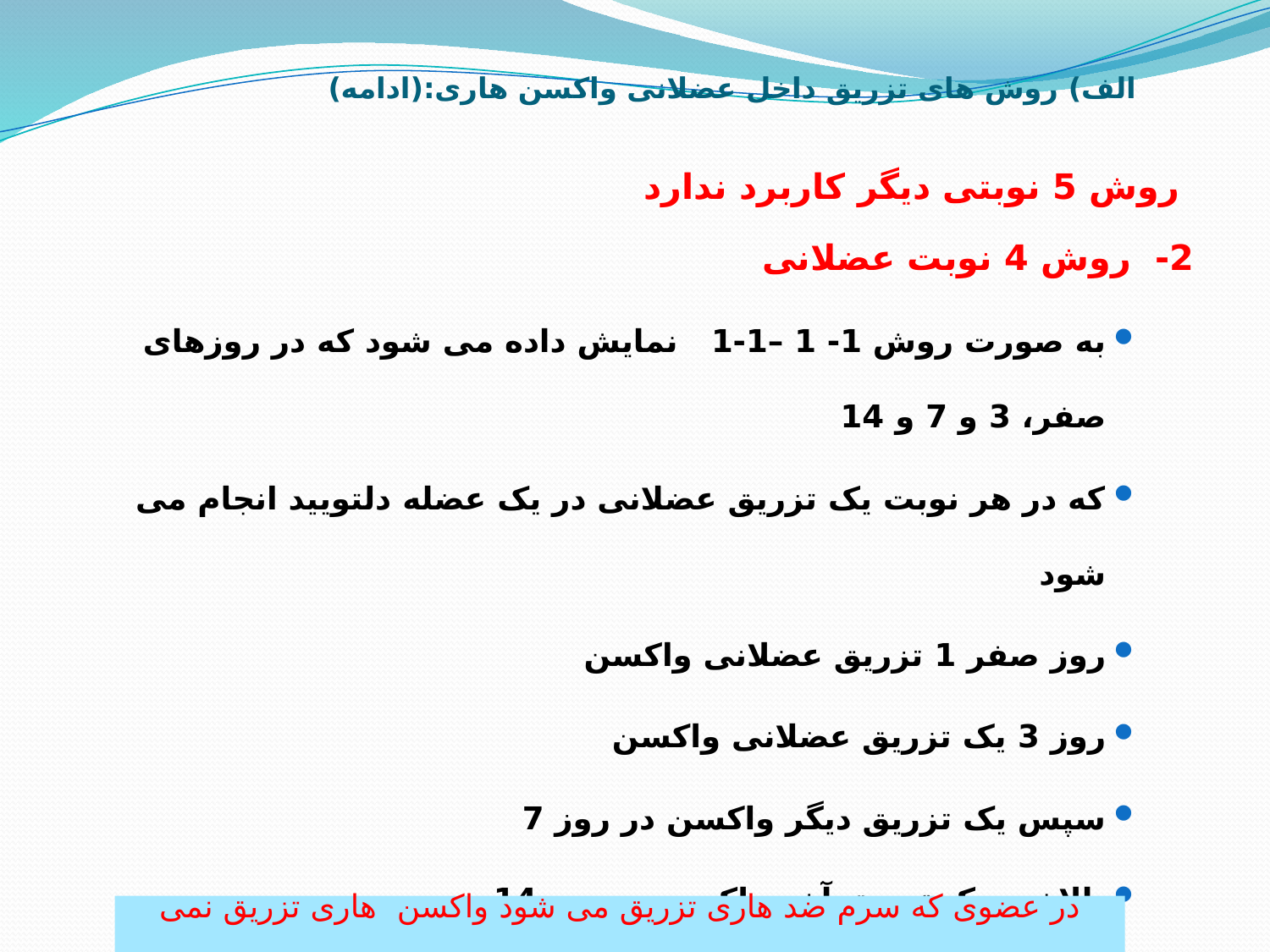

# الف) روش های تزریق داخل عضلانی واکسن هاری:(ادامه)
 روش 5 نوبتی دیگر کاربرد ندارد
	2-  روش 4 نوبت عضلانی
به صورت روش 1- 1 –1-1   نمایش داده می شود که در روزهای صفر، 3 و 7 و 14
که در هر نوبت یک تزریق عضلانی در یک عضله دلتویید انجام می شود
روز صفر 1 تزریق عضلانی واکسن
روز 3 یک تزریق عضلانی واکسن
سپس یک تزریق دیگر واکسن در روز 7
بالاخره یک تزریق آخر واکسن در روز 14

در عضوی که سرم ضد هاری تزریق می شود واکسن  هاری تزریق نمی گردد